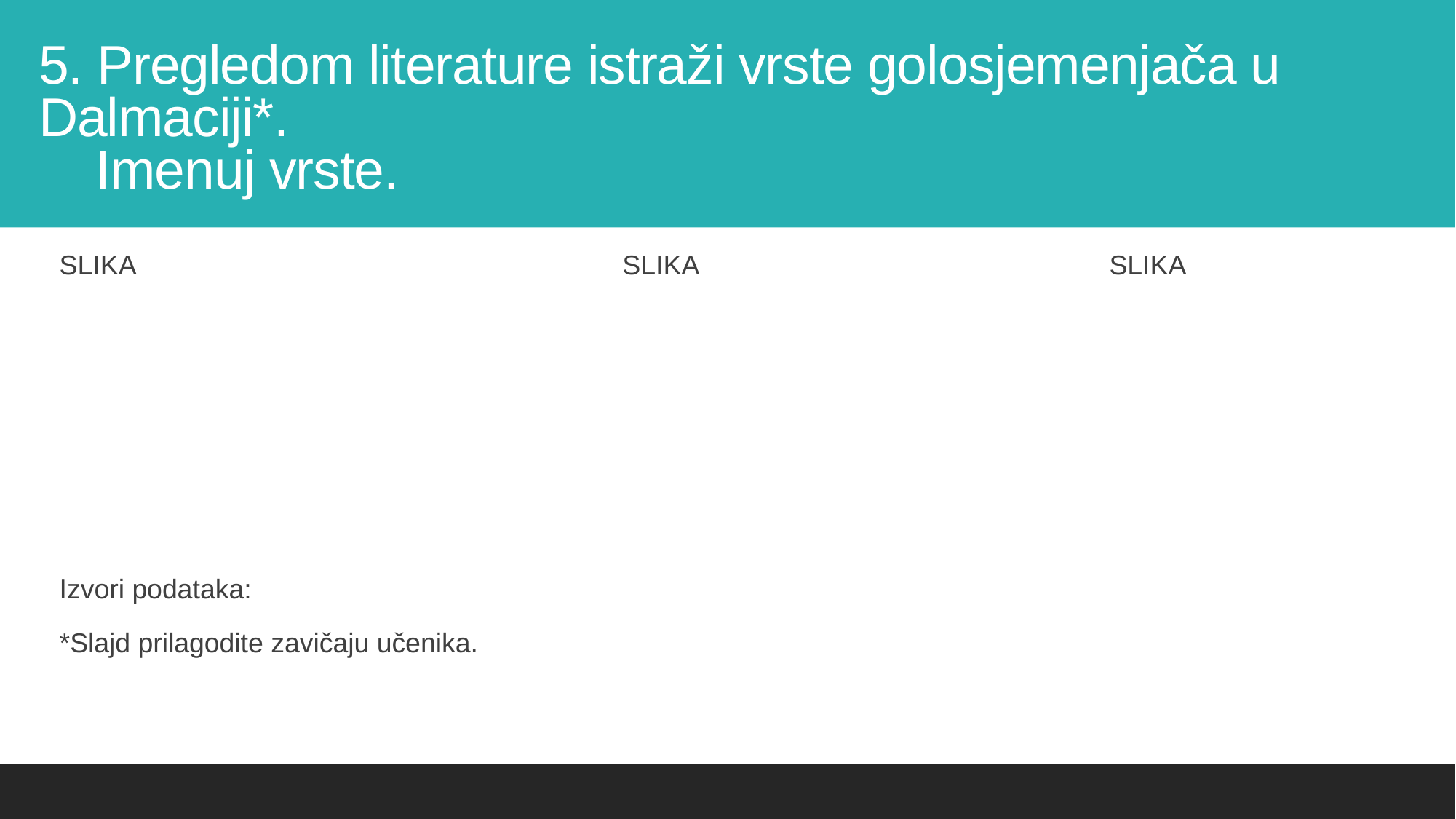

# 5. Pregledom literature istraži vrste golosjemenjača u Dalmaciji*. Imenuj vrste.
SLIKA                                                                SLIKA                                                      SLIKA

Izvori podataka:
*Slajd prilagodite zavičaju učenika.